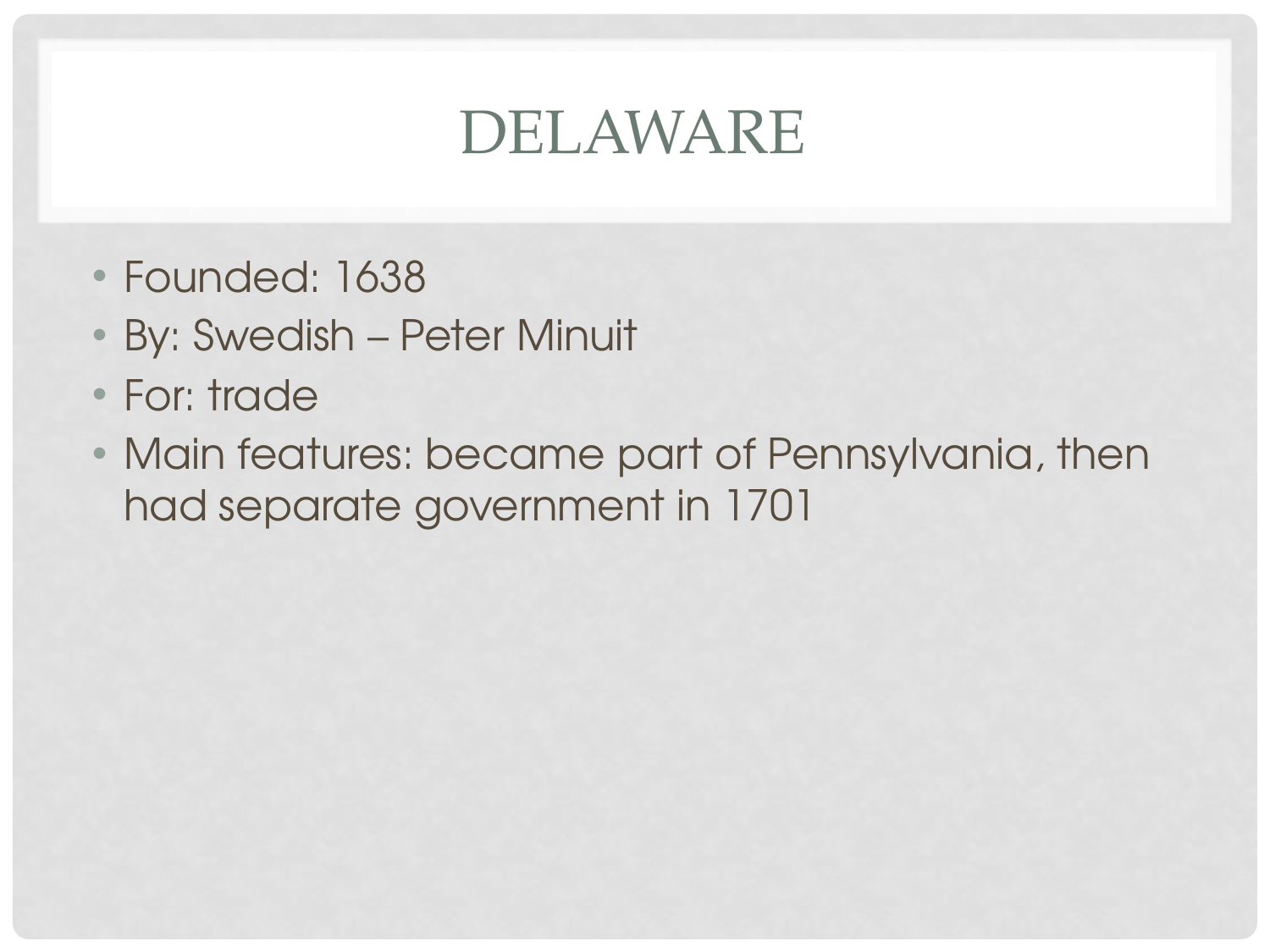

# Delaware
Founded: 1638
By: Swedish – Peter Minuit
For: trade
Main features: became part of Pennsylvania, then had separate government in 1701